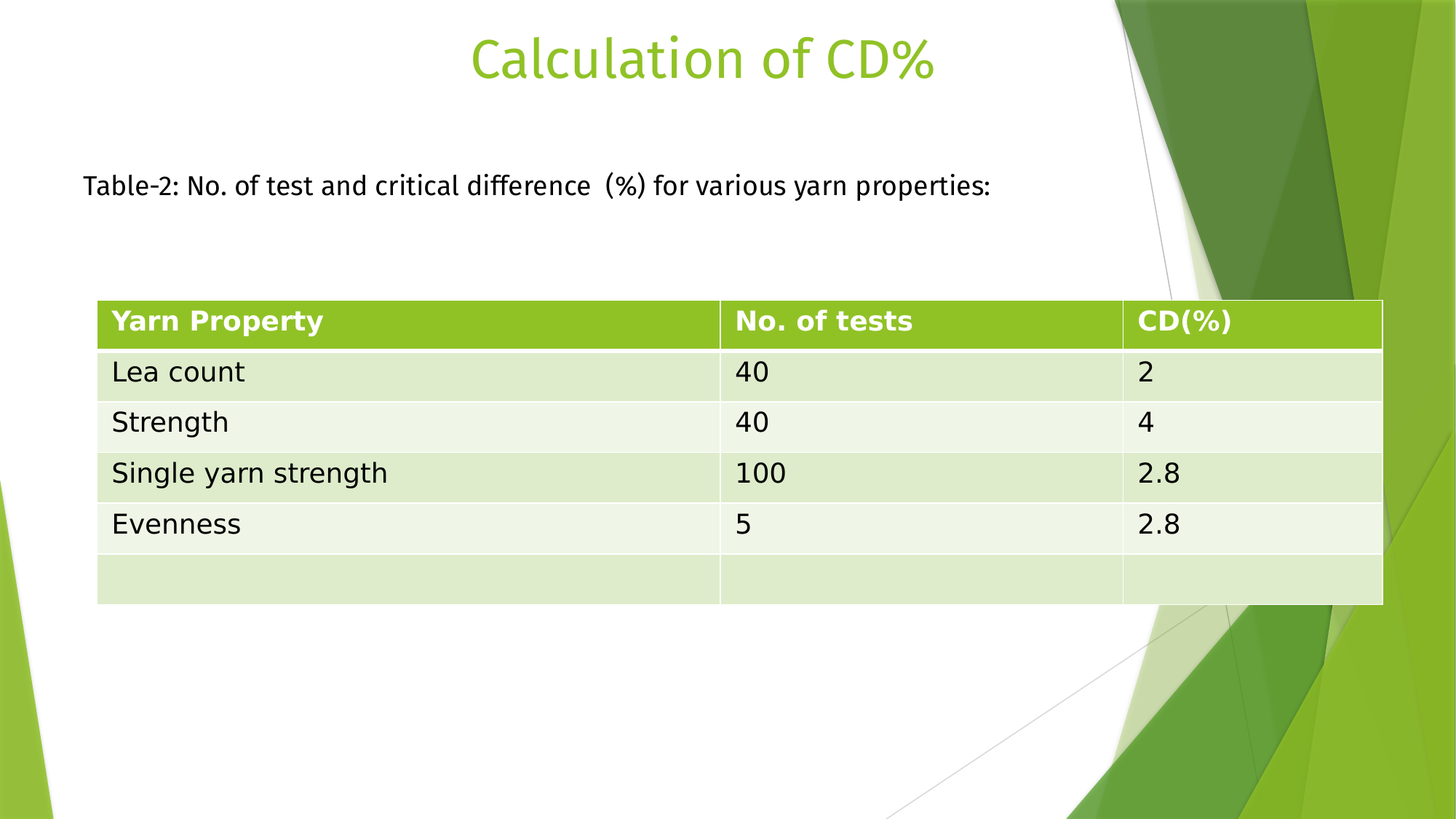

# Calculation of CD%

Table-2: No. of test and critical difference  (%) for various yarn properties:

| Yarn Property | No. of tests | CD(%) |
| --- | --- | --- |
| Lea count | 40 | 2 |
| Strength | 40 | 4 |
| Single yarn strength | 100 | 2.8 |
| Evenness | 5 | 2.8 |
|  |  |  |